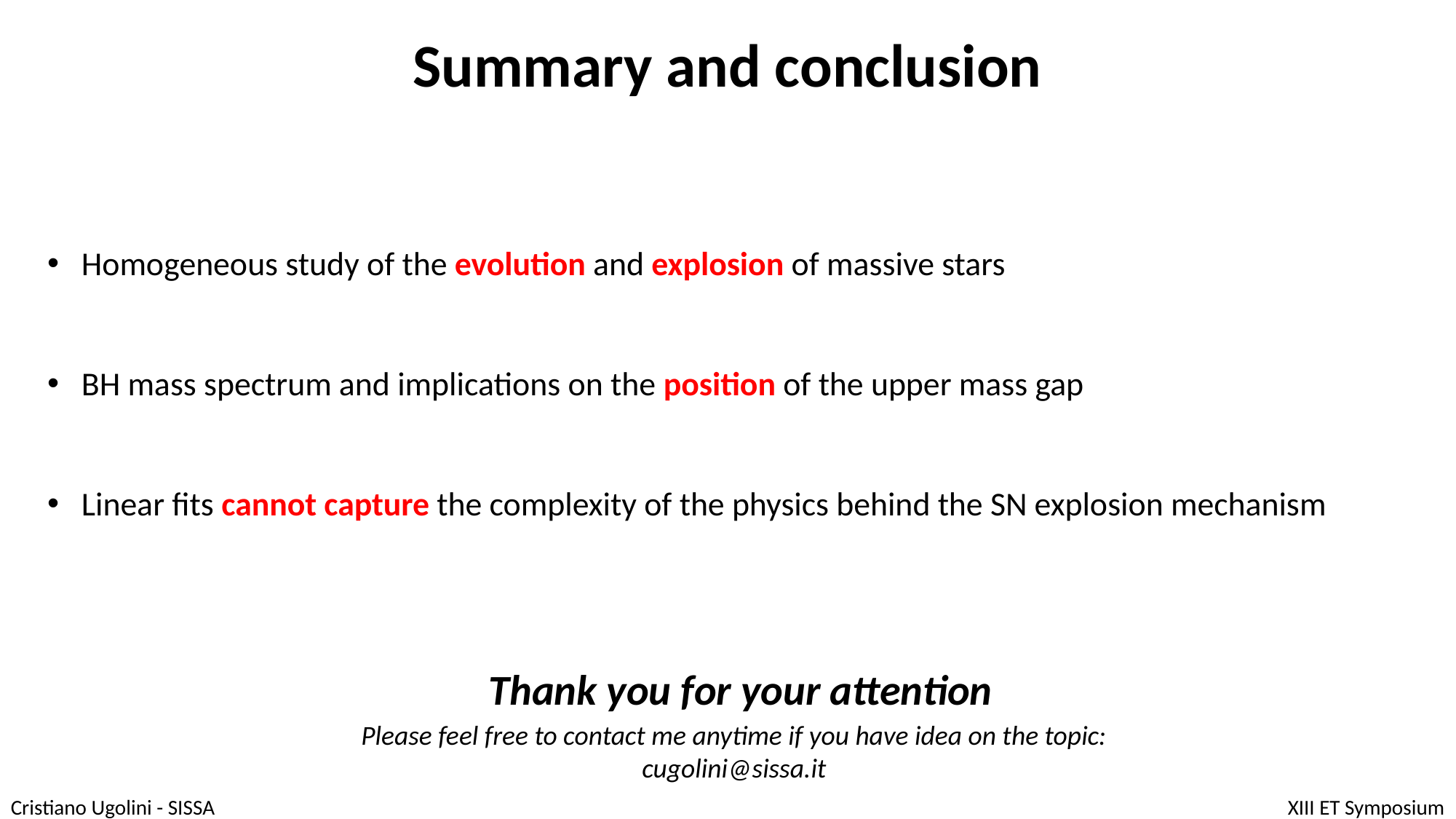

# Summary and conclusion

Homogeneous study of the evolution and explosion of massive stars
BH mass spectrum and implications on the position of the upper mass gap
Linear fits cannot capture the complexity of the physics behind the SN explosion mechanism

Thank you for your attention
Please feel free to contact me anytime if you have idea on the topic:
cugolini@sissa.it
Cristiano Ugolini - SISSA
XIII ET Symposium